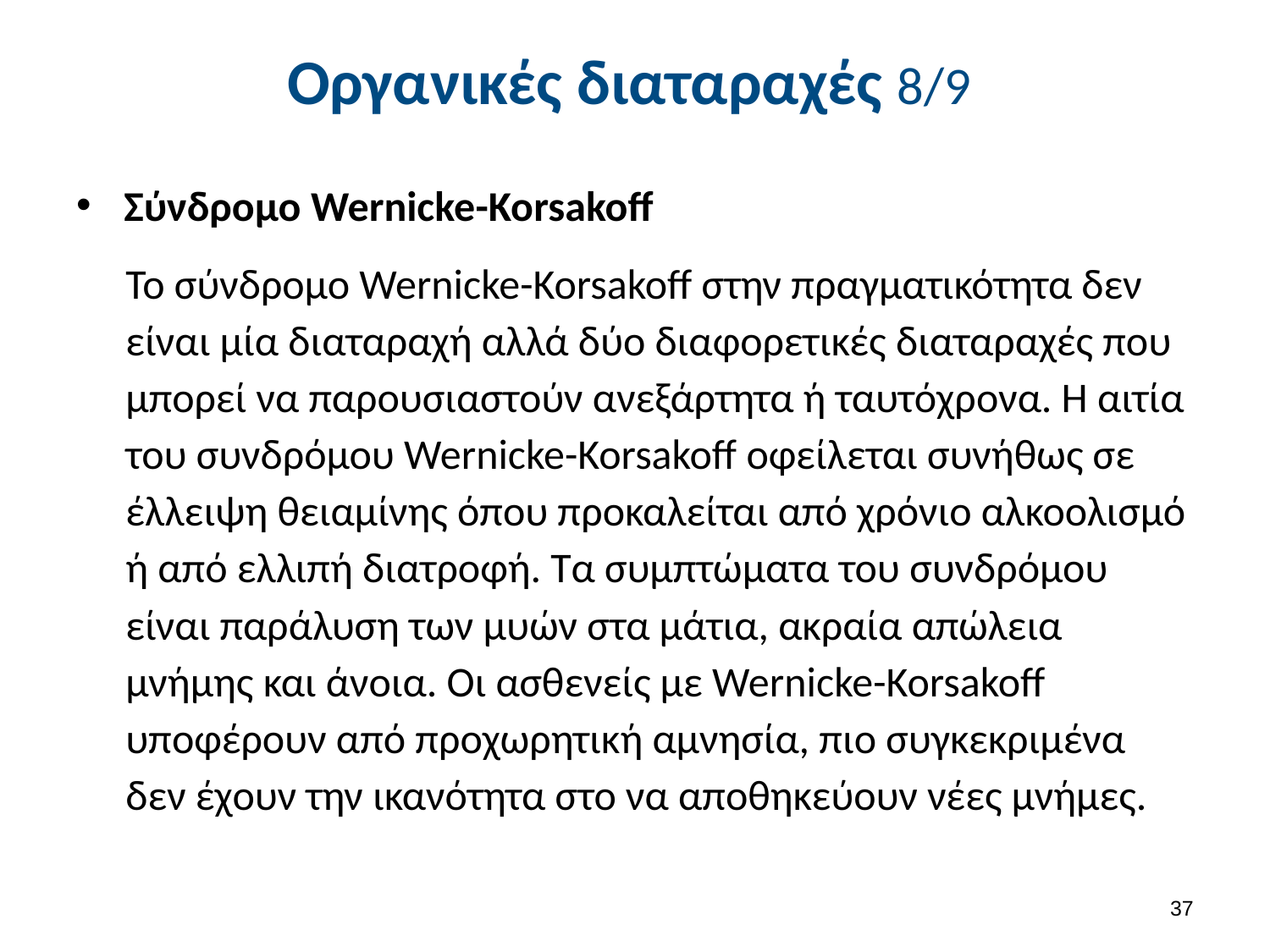

# Οργανικές διαταραχές 8/9
Σύνδρομο Wernicke-Korsakoff
Το σύνδρομο Wernicke-Korsakoff στην πραγματικότητα δεν είναι μία διαταραχή αλλά δύο διαφορετικές διαταραχές που μπορεί να παρουσιαστούν ανεξάρτητα ή ταυτόχρονα. Η αιτία του συνδρόμου Wernicke-Korsakoff οφείλεται συνήθως σε έλλειψη θειαμίνης όπου προκαλείται από χρόνιο αλκοολισμό ή από ελλιπή διατροφή. Τα συμπτώματα του συνδρόμου είναι παράλυση των μυών στα μάτια, ακραία απώλεια μνήμης και άνοια. Οι ασθενείς με Wernicke-Korsakoff υποφέρουν από προχωρητική αμνησία, πιο συγκεκριμένα δεν έχουν την ικανότητα στο να αποθηκεύουν νέες μνήμες.
37